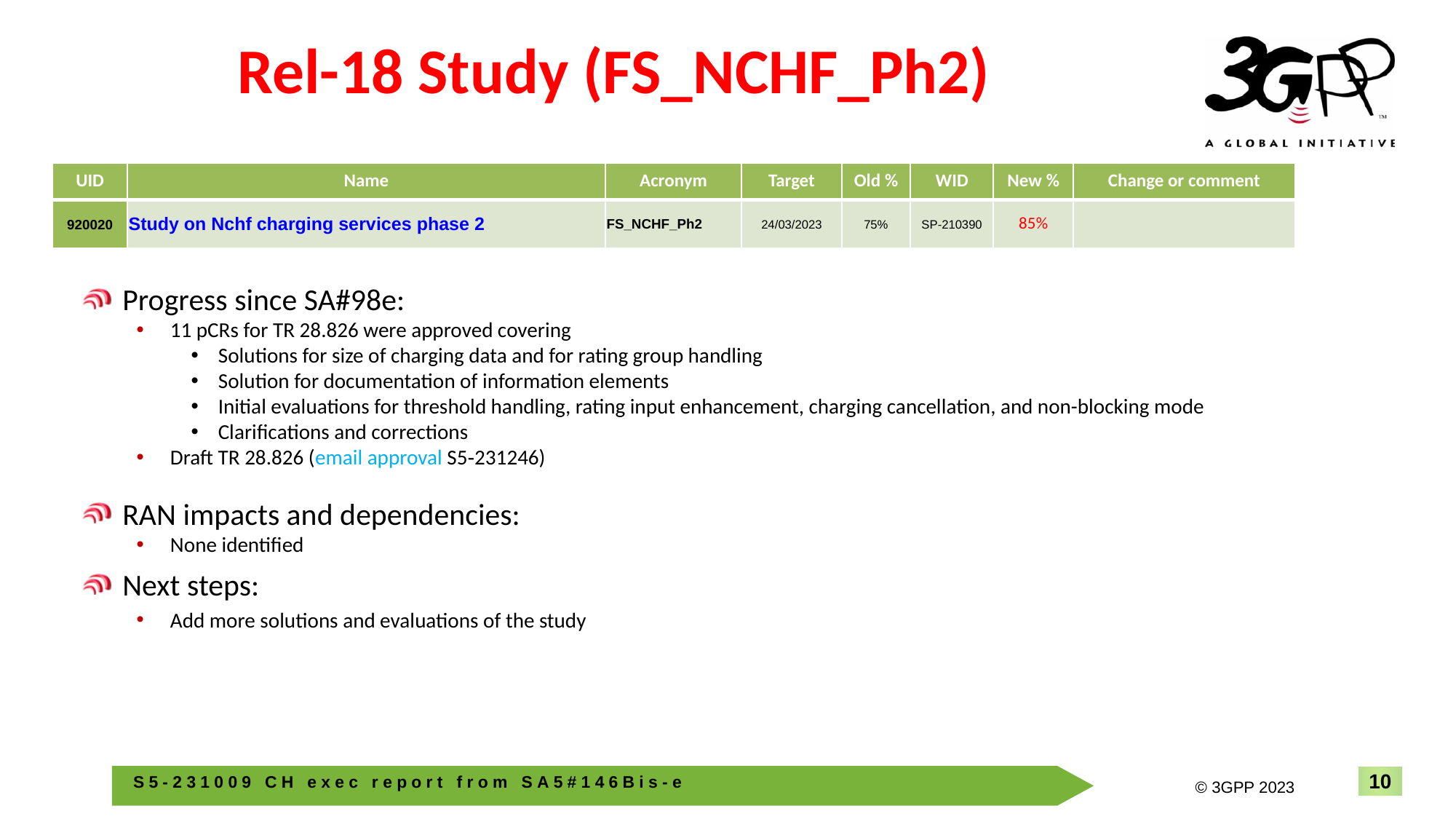

# Rel-18 Study (FS_NCHF_Ph2)
| UID | Name | Acronym | Target | Old % | WID | New % | Change or comment |
| --- | --- | --- | --- | --- | --- | --- | --- |
| 920020 | Study on Nchf charging services phase 2 | FS\_NCHF\_Ph2 | 24/03/2023 | 75% | SP-210390 | 85% |  |
Progress since SA#98e:
11 pCRs for TR 28.826 were approved covering
Solutions for size of charging data and for rating group handling
Solution for documentation of information elements
Initial evaluations for threshold handling, rating input enhancement, charging cancellation, and non-blocking mode
Clarifications and corrections
Draft TR 28.826 (email approval S5‑231246)

RAN impacts and dependencies:
None identified
Next steps:
Add more solutions and evaluations of the study